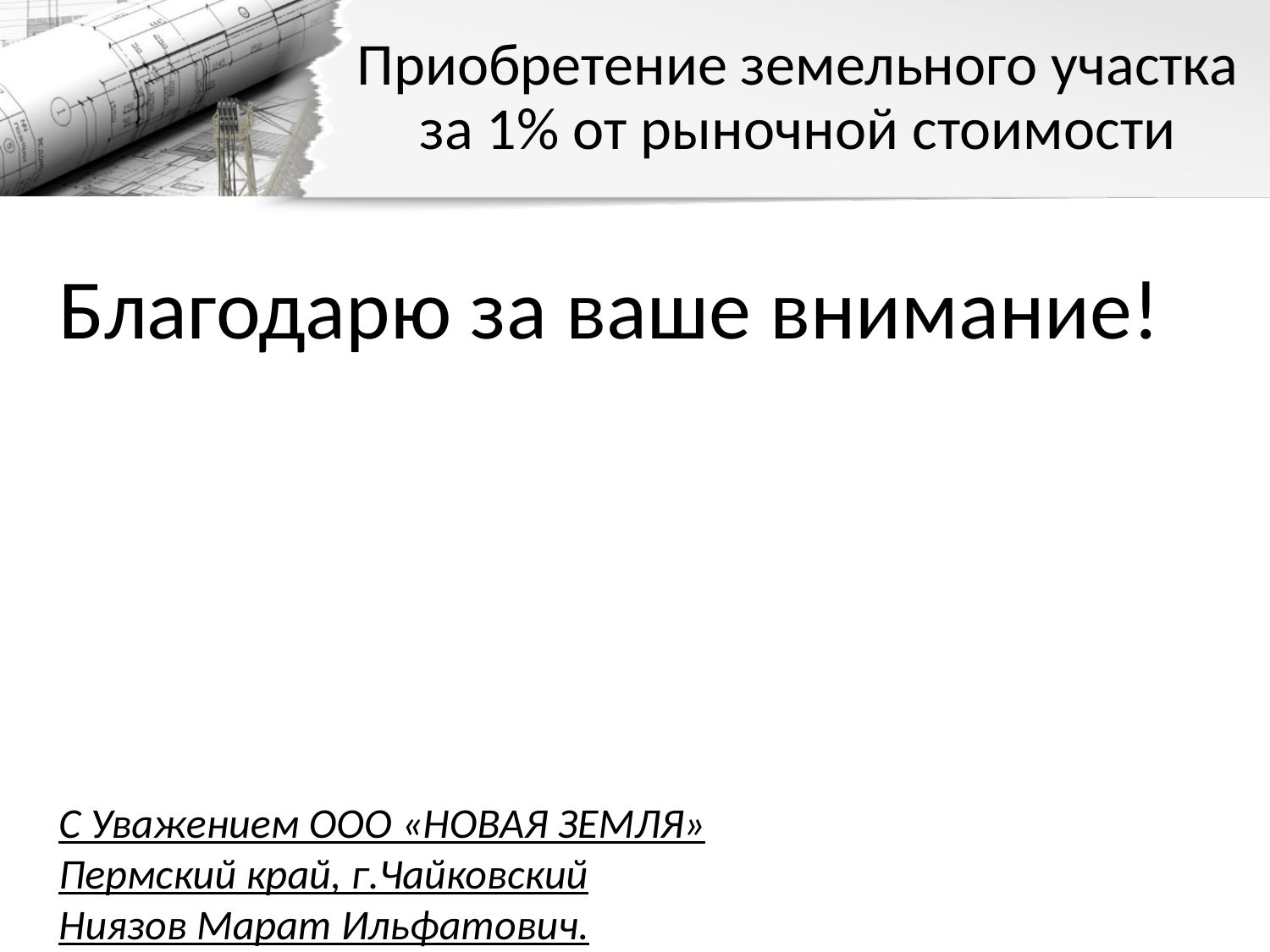

# Приобретение земельного участка за 1% от рыночной стоимости
Благодарю за ваше внимание!

С Уважением ООО «НОВАЯ ЗЕМЛЯ»
Пермский край, г.Чайковский
Ниязов Марат Ильфатович.